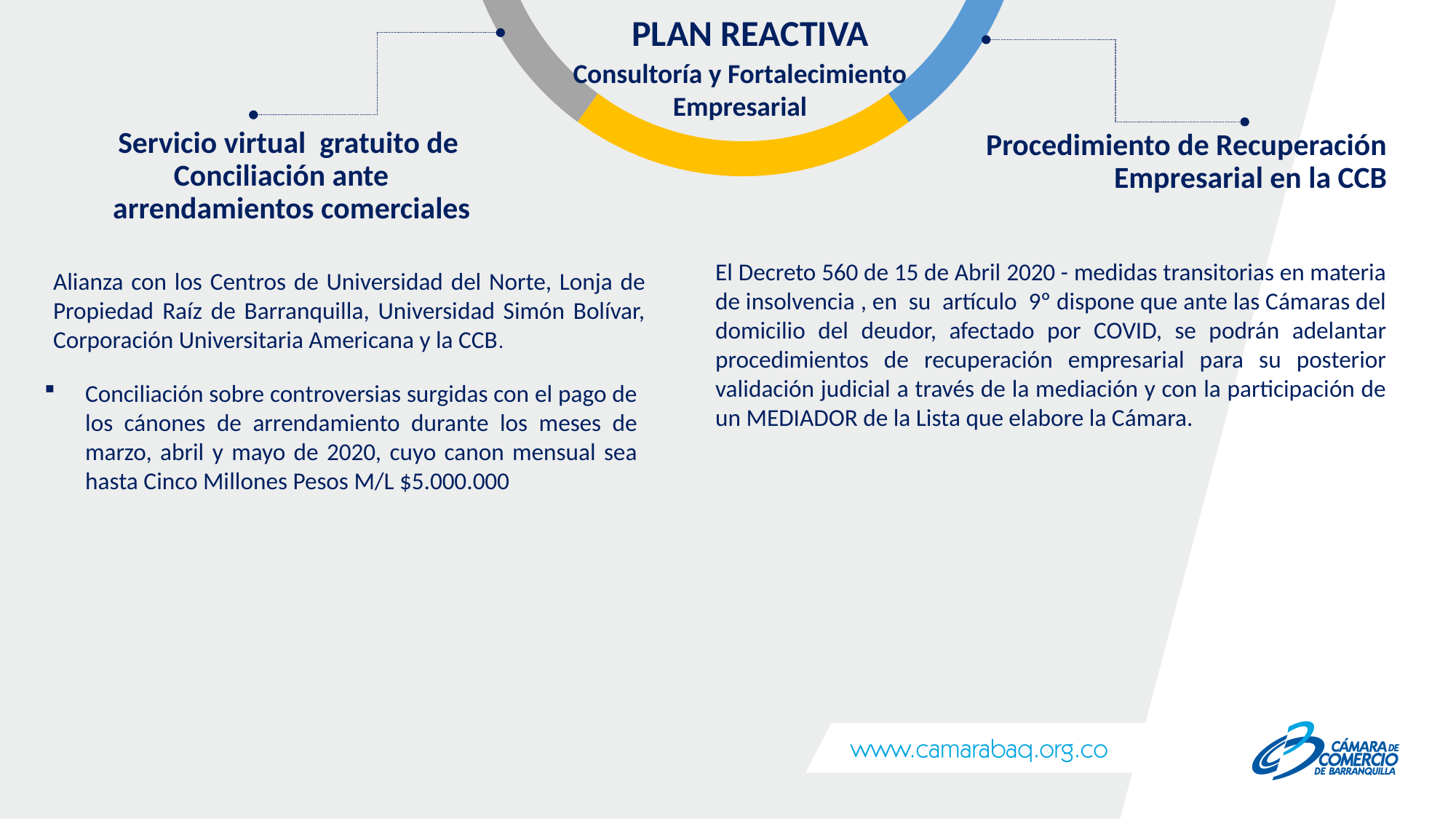

PLAN REACTIVA
Consultoría y Fortalecimiento
Empresarial
Procedimiento de Recuperación Empresarial en la CCB
# Servicio virtual  gratuito de Conciliación ante arrendamientos comerciales
El Decreto 560 de 15 de Abril 2020 - medidas transitorias en materia de insolvencia , en  su  artículo  9º dispone que ante las Cámaras del domicilio del deudor, afectado por COVID, se podrán adelantar procedimientos de recuperación empresarial para su posterior validación judicial a través de la mediación y con la participación de un MEDIADOR de la Lista que elabore la Cámara.

Alianza con los Centros de Universidad del Norte, Lonja de Propiedad Raíz de Barranquilla, Universidad Simón Bolívar, Corporación Universitaria Americana y la CCB.
Conciliación sobre controversias surgidas con el pago de los cánones de arrendamiento durante los meses de marzo, abril y mayo de 2020, cuyo canon mensual sea hasta Cinco Millones Pesos M/L $5.000.000